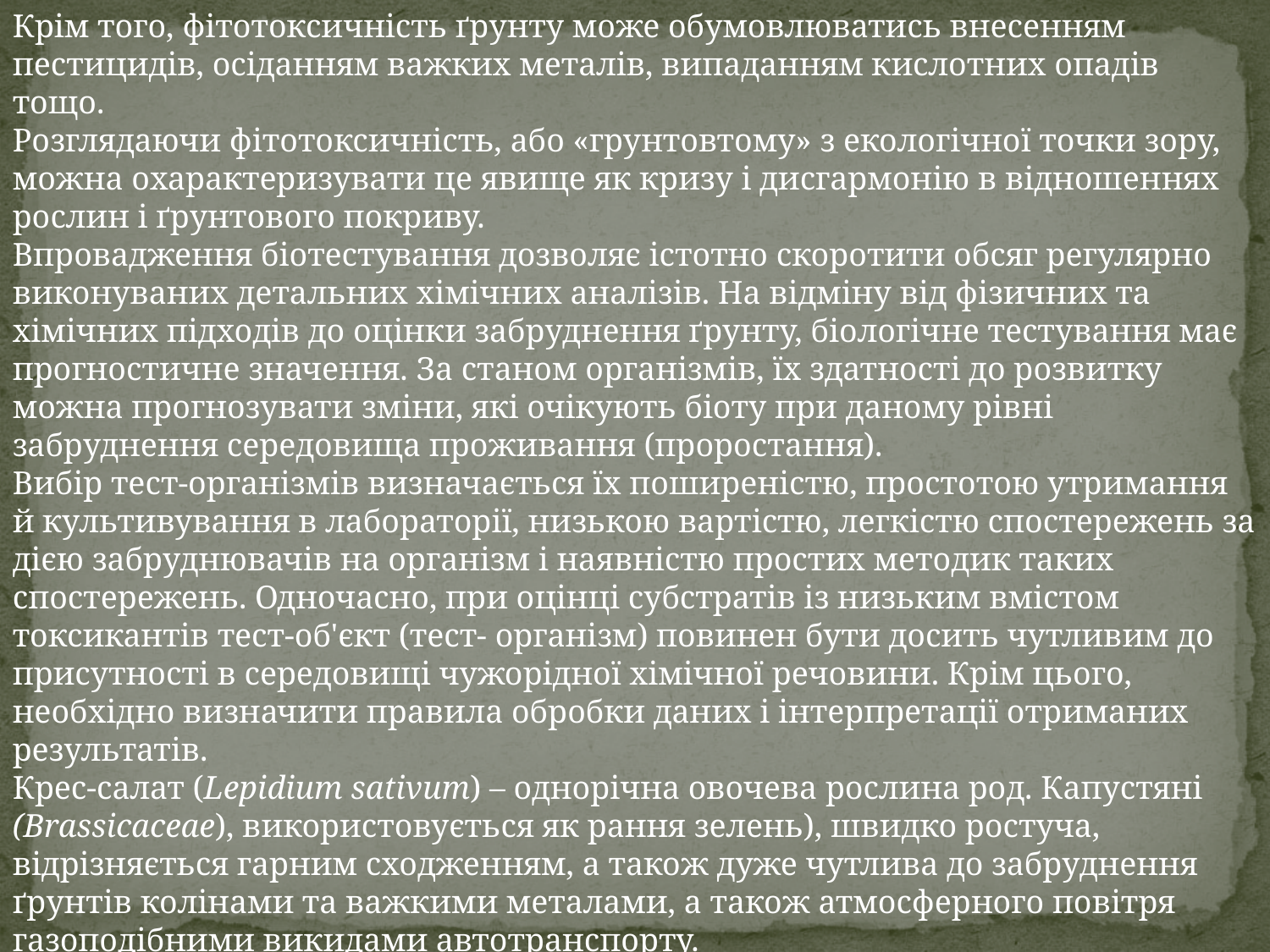

Крім того, фітотоксичність ґрунту може обумовлюватись внесенням пестицидів, осіданням важких металів, випаданням кислотних опадів тощо.
Розглядаючи фітотоксичність, або «грунтовтому» з екологічної точки зору, можна охарактеризувати це явище як кризу і дисгармонію в відношеннях рослин і ґрунтового покриву.
Впровадження біотестування дозволяє істотно скоротити обсяг регулярно виконуваних детальних хімічних аналізів. На відміну від фізичних та хімічних підходів до оцінки забруднення ґрунту, біологічне тестування має прогностичне значення. За станом організмів, їх здатності до розвитку можна прогнозувати зміни, які очікують біоту при даному рівні забруднення середовища проживання (проростання).
Вибір тест-організмів визначається їх поширеністю, простотою утримання й культивування в лабораторії, низькою вартістю, легкістю спостережень за дією забруднювачів на організм і наявністю простих методик таких спостережень. Одночасно, при оцінці субстратів із низьким вмістом токсикантів тест-об'єкт (тест- організм) повинен бути досить чутливим до присутності в середовищі чужорідної хімічної речовини. Крім цього, необхідно визначити правила обробки даних і інтерпретації отриманих результатів.
Крес-салат (Lepidium sativum) – однорічна овочева рослина род. Капустяні (Brassicaceae), використовується як рання зелень), швидко ростуча, відрізняється гарним сходженням, а також дуже чутлива до забруднення ґрунтів колінами та важкими металами, а також атмосферного повітря газоподібними викидами автотранспорту.